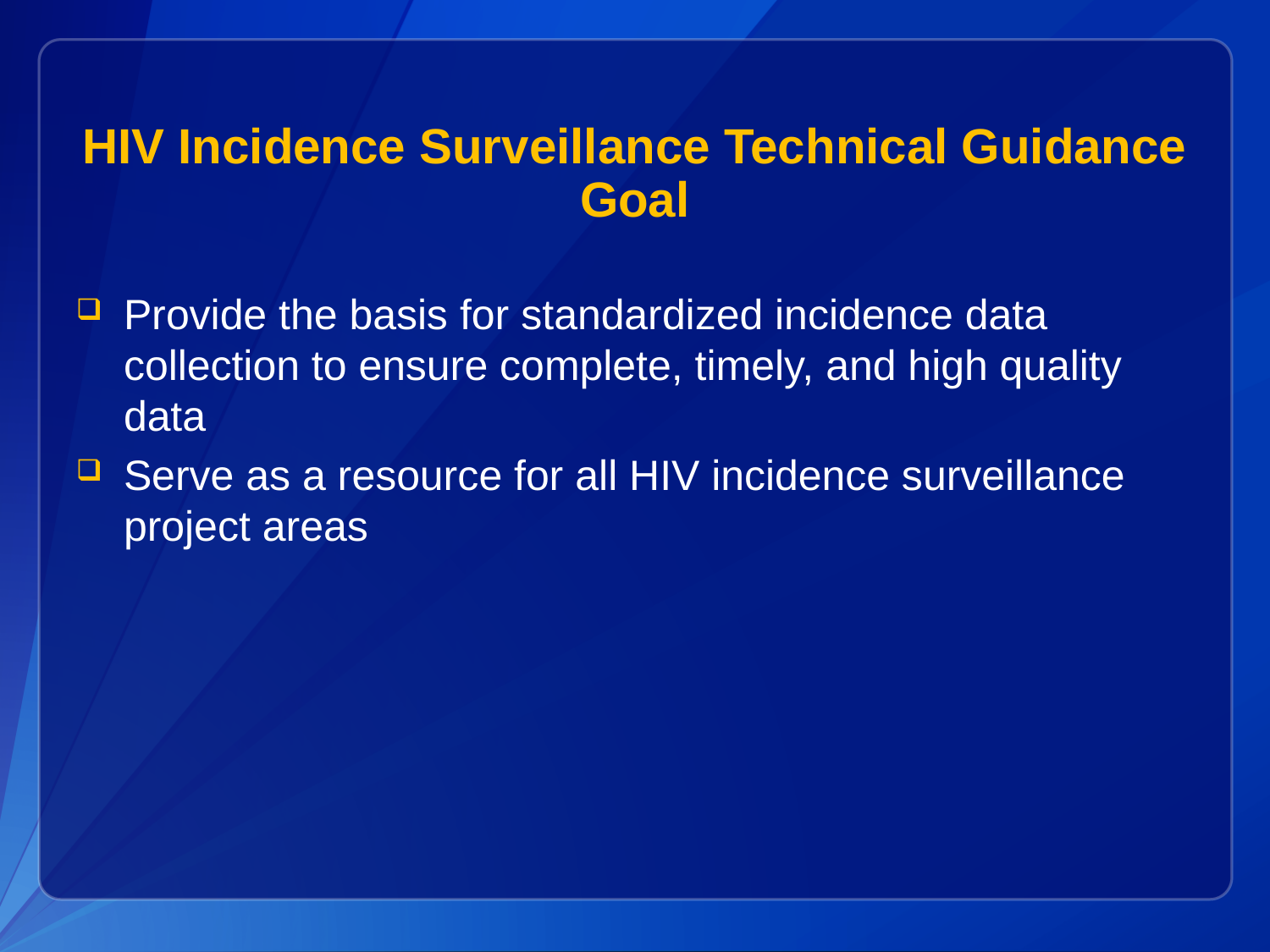

# HIV Incidence Surveillance Technical Guidance Goal

Provide the basis for standardized incidence data collection to ensure complete, timely, and high quality data
Serve as a resource for all HIV incidence surveillance project areas